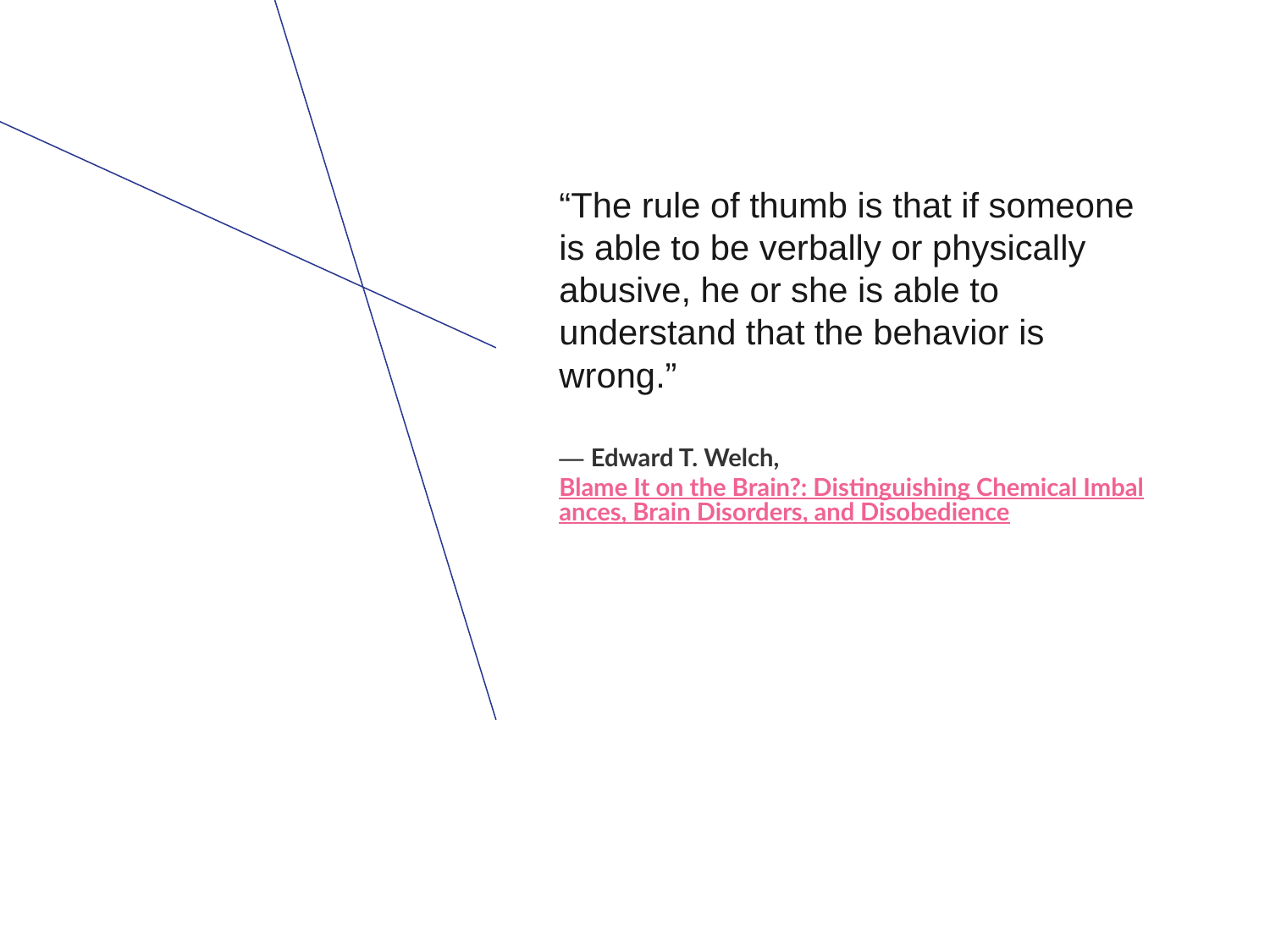

“The rule of thumb is that if someone is able to be verbally or physically abusive, he or she is able to understand that the behavior is wrong.”
― Edward T. Welch, Blame It on the Brain?: Distinguishing Chemical Imbalances, Brain Disorders, and Disobedience